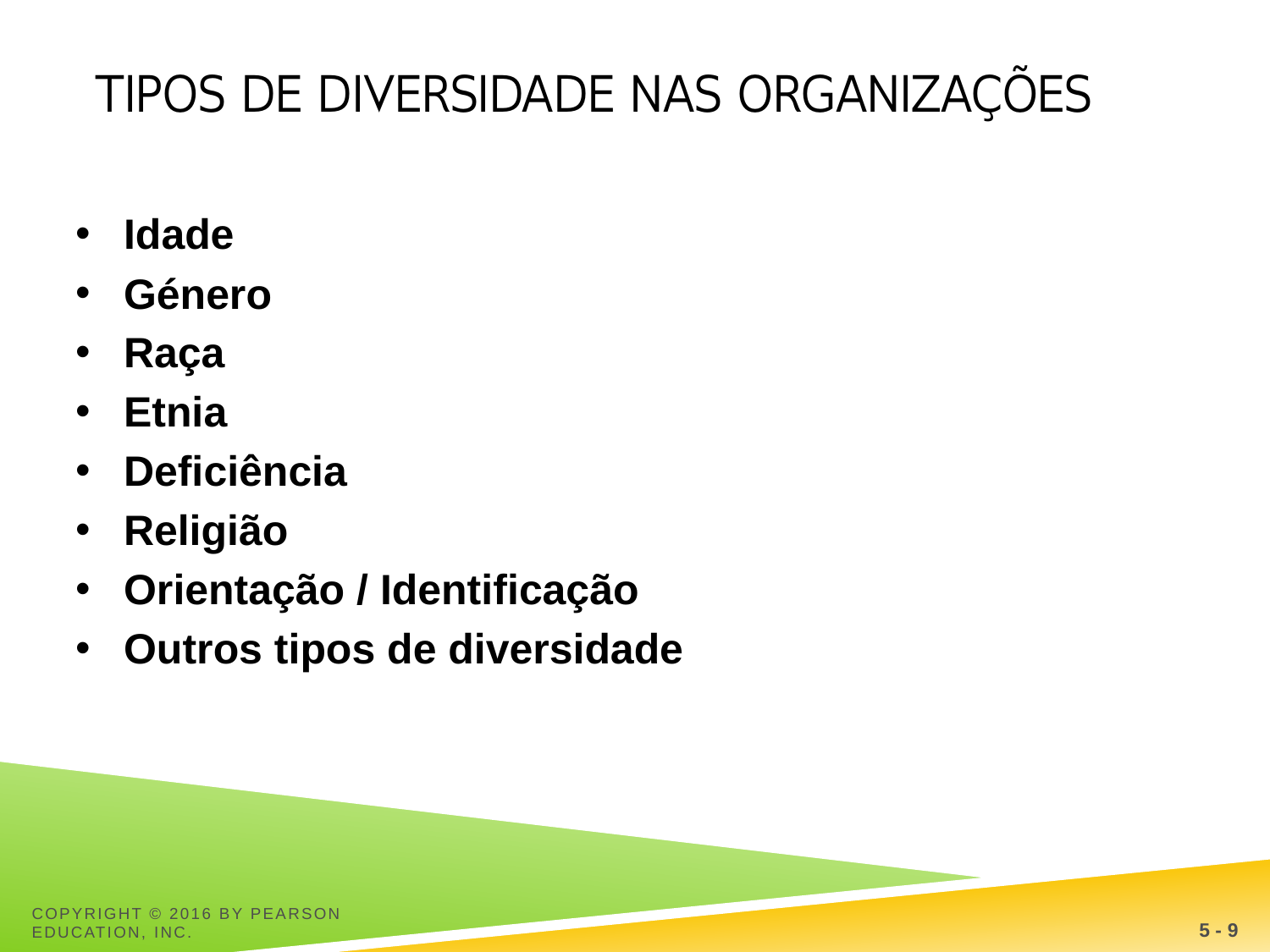

# Tipos de diversidade nas organizações
Idade
Género
Raça
Etnia
Deficiência
Religião
Orientação / Identificação
Outros tipos de diversidade

5 - 9
Copyright © 2016 by Pearson Education, Inc.